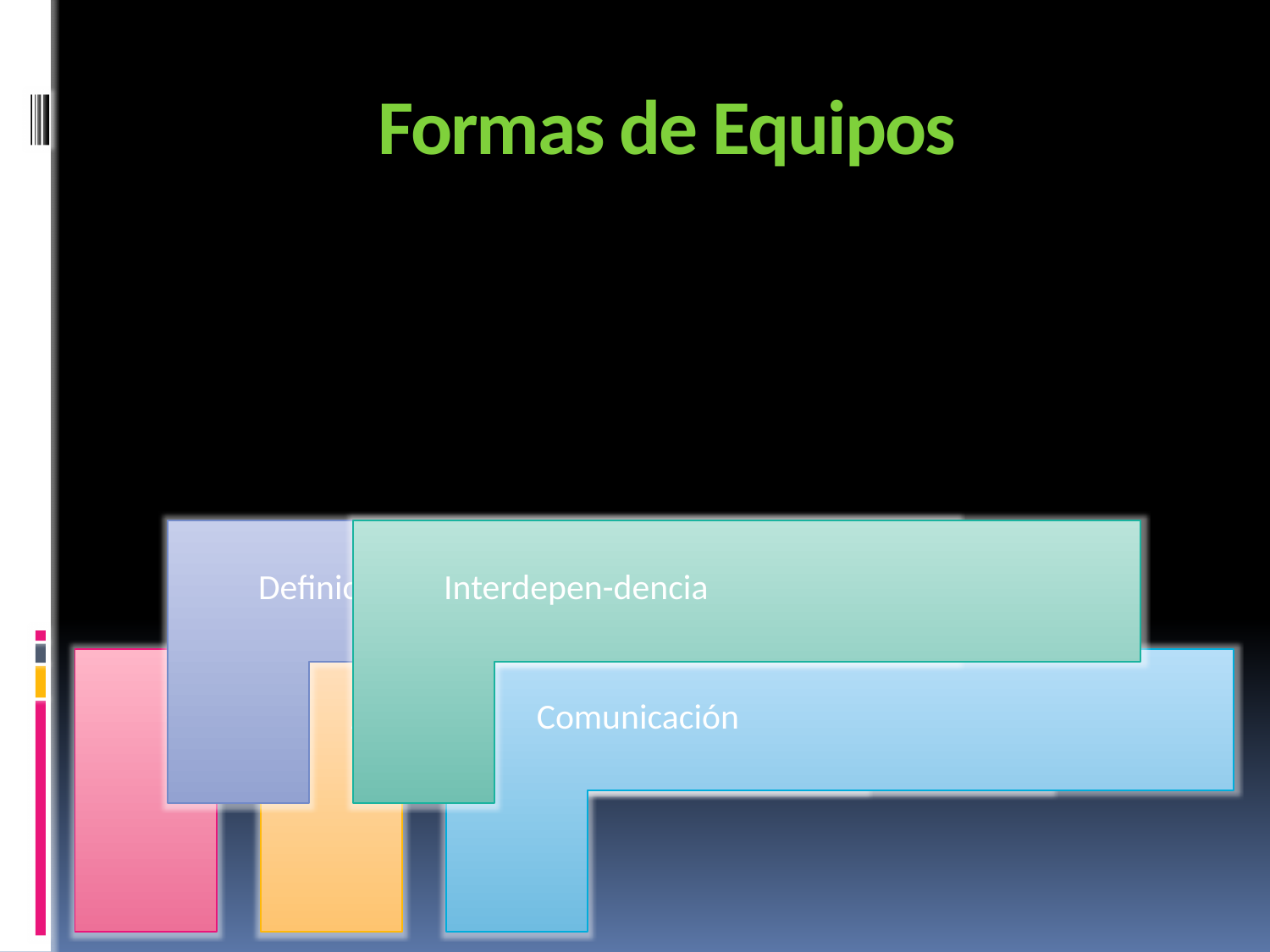

# Formas de Equipos
Cohesión
Comunicación
Interdepen-dencia